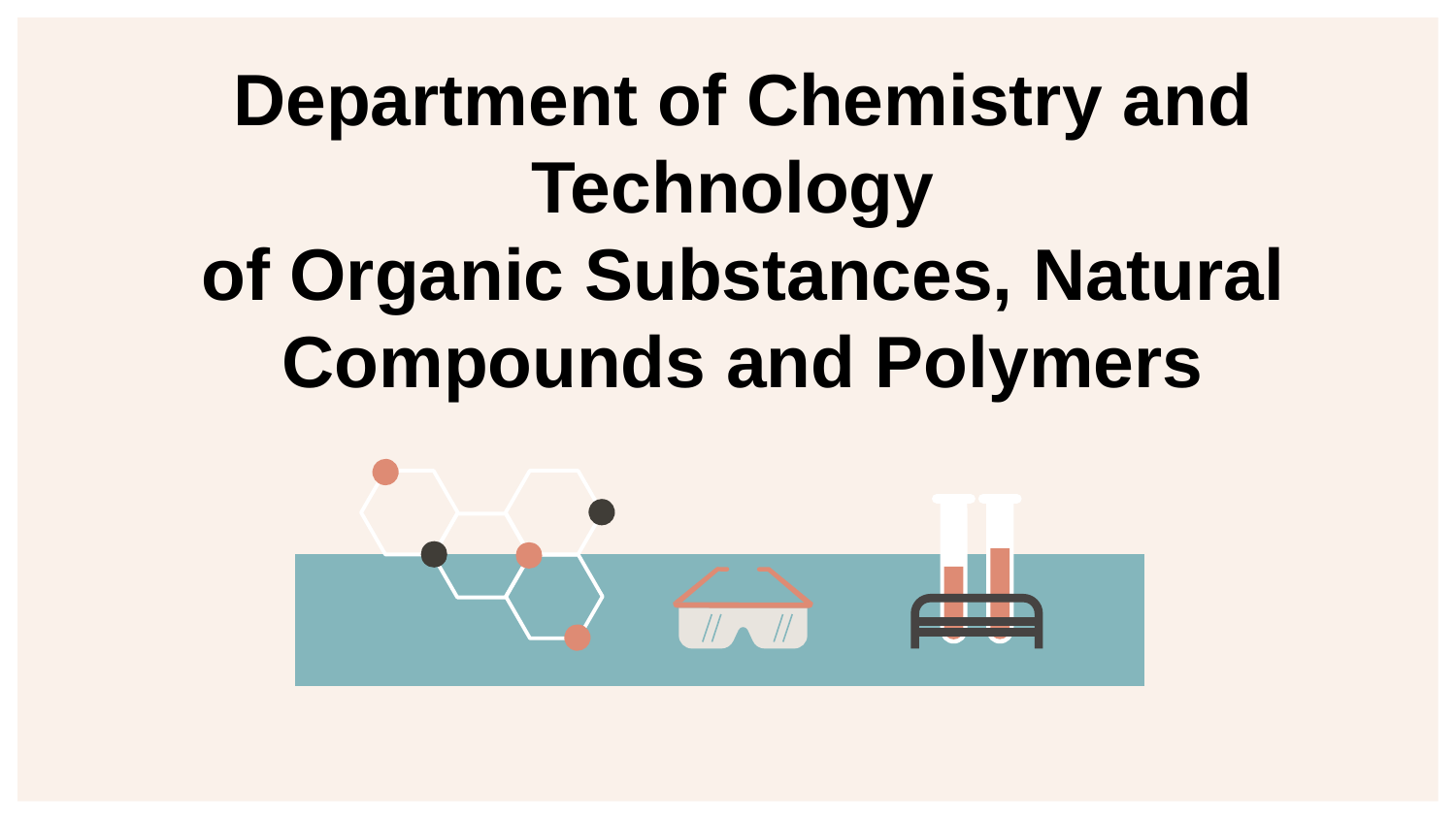

# Department of Chemistry and Technology of Organic Substances, Natural Compounds and Polymers